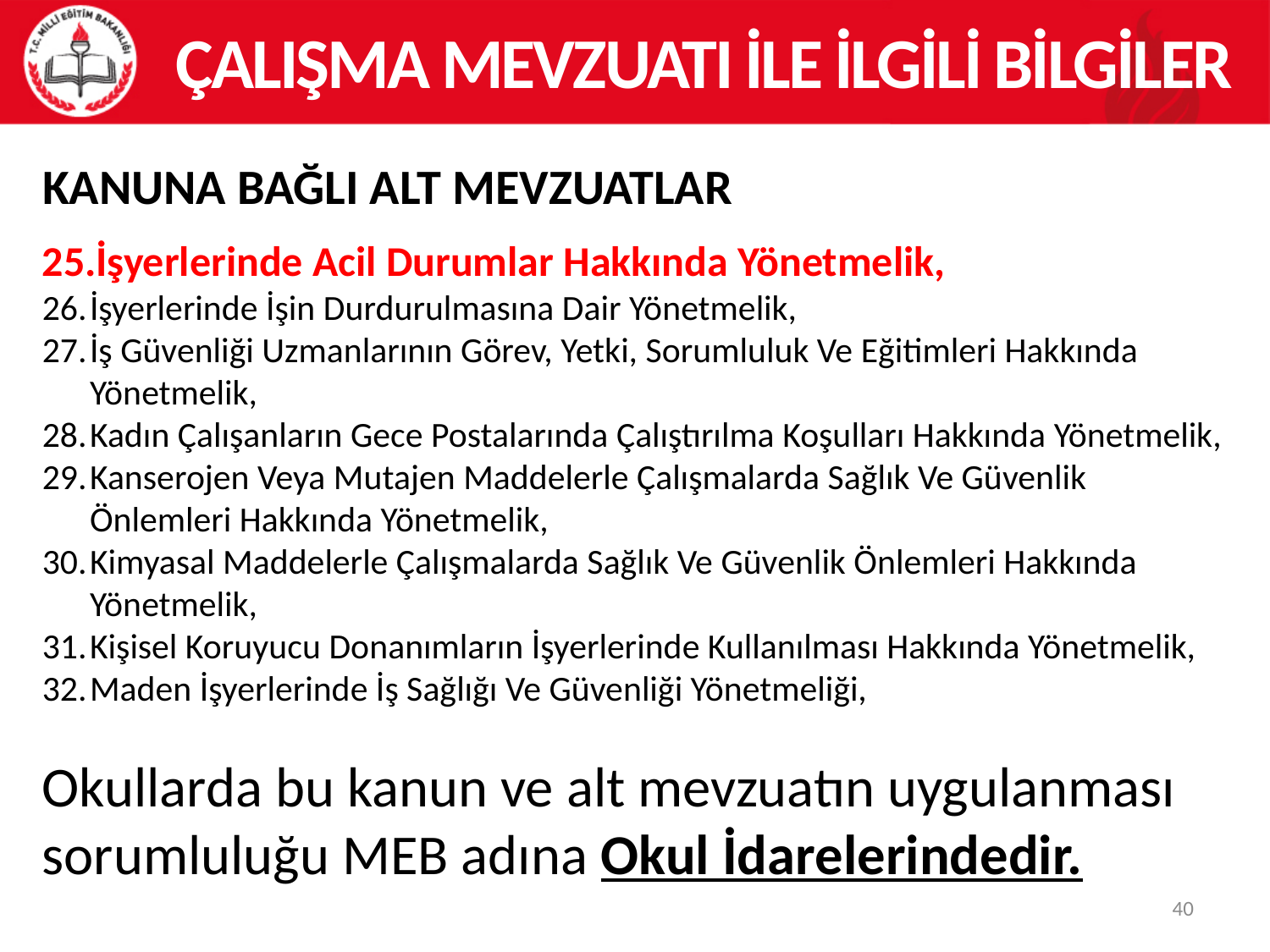

ÇALIŞMA MEVZUATI İLE İLGİLİ BİLGİLER
KANUNA BAĞLI ALT MEVZUATLAR
İşyerlerinde Acil Durumlar Hakkında Yönetmelik,
İşyerlerinde İşin Durdurulmasına Dair Yönetmelik,
İş Güvenliği Uzmanlarının Görev, Yetki, Sorumluluk Ve Eğitimleri Hakkında Yönetmelik,
Kadın Çalışanların Gece Postalarında Çalıştırılma Koşulları Hakkında Yönetmelik,
Kanserojen Veya Mutajen Maddelerle Çalışmalarda Sağlık Ve Güvenlik Önlemleri Hakkında Yönetmelik,
Kimyasal Maddelerle Çalışmalarda Sağlık Ve Güvenlik Önlemleri Hakkında Yönetmelik,
Kişisel Koruyucu Donanımların İşyerlerinde Kullanılması Hakkında Yönetmelik,
Maden İşyerlerinde İş Sağlığı Ve Güvenliği Yönetmeliği,

Okullarda bu kanun ve alt mevzuatın uygulanması sorumluluğu MEB adına Okul İdarelerindedir.
40